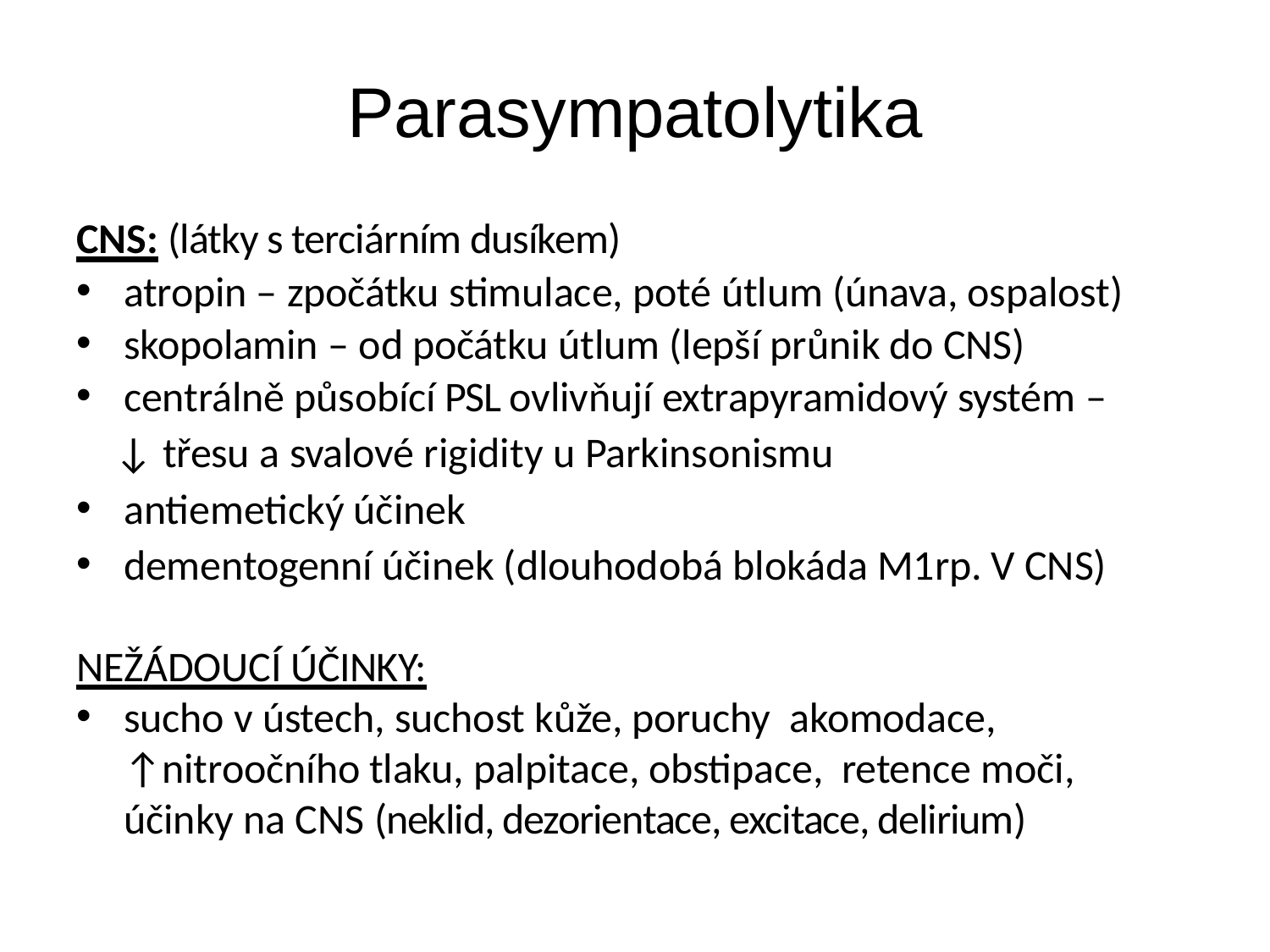

# Parasympatolytika
CNS: (látky s terciárním dusíkem)
atropin – zpočátku stimulace, poté útlum (únava, ospalost)
skopolamin – od počátku útlum (lepší průnik do CNS)
centrálně působící PSL ovlivňují extrapyramidový systém –
    ↓ třesu a svalové rigidity u Parkinsonismu
antiemetický účinek
dementogenní účinek (dlouhodobá blokáda M1rp. V CNS)

NEŽÁDOUCÍ ÚČINKY:
sucho v ústech, suchost kůže, poruchy  akomodace, ↑nitroočního tlaku, palpitace, obstipace,  retence moči, účinky na CNS (neklid, dezorientace, excitace, delirium)